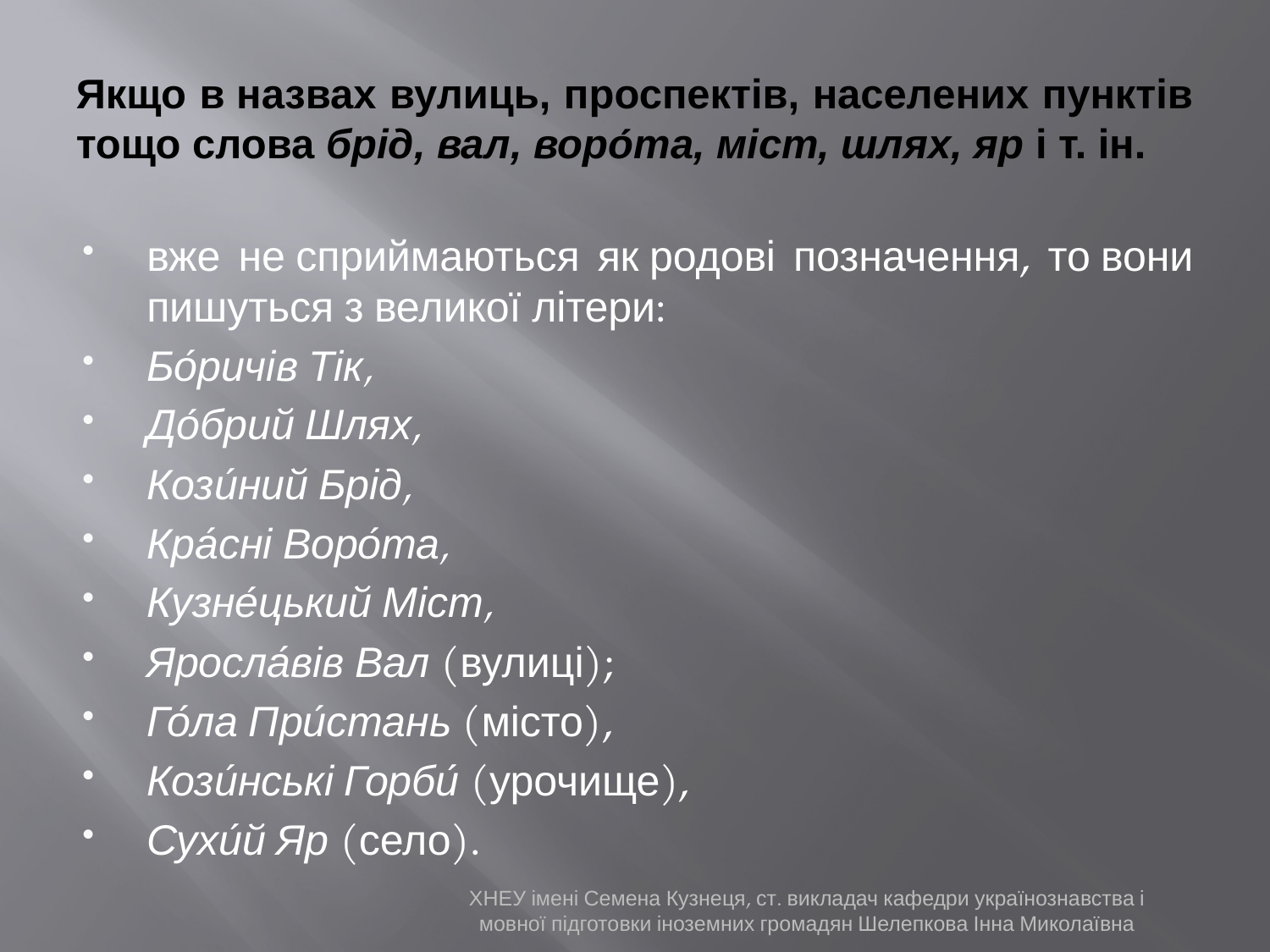

# Якщо в назвах вулиць, проспектів, населених пунктів тощо слова брід, вал, воро́та, міст, шлях, яр і т. ін.
вже не сприймаються як родові позначення, то вони пишуться з великої літери:
Бо́ричів Тік,
До́брий Шлях,
Кози́ний Брід,
Кра́сні Воро́та,
Кузне́цький Міст,
Яросла́вів Вал (вулиці);
Го́ла При́стань (місто),
Кози́нські Горби́ (урочище),
Сухи́й Яр (село).
ХНЕУ імені Семена Кузнеця, ст. викладач кафедри українознавства і мовної підготовки іноземних громадян Шелепкова Інна Миколаївна